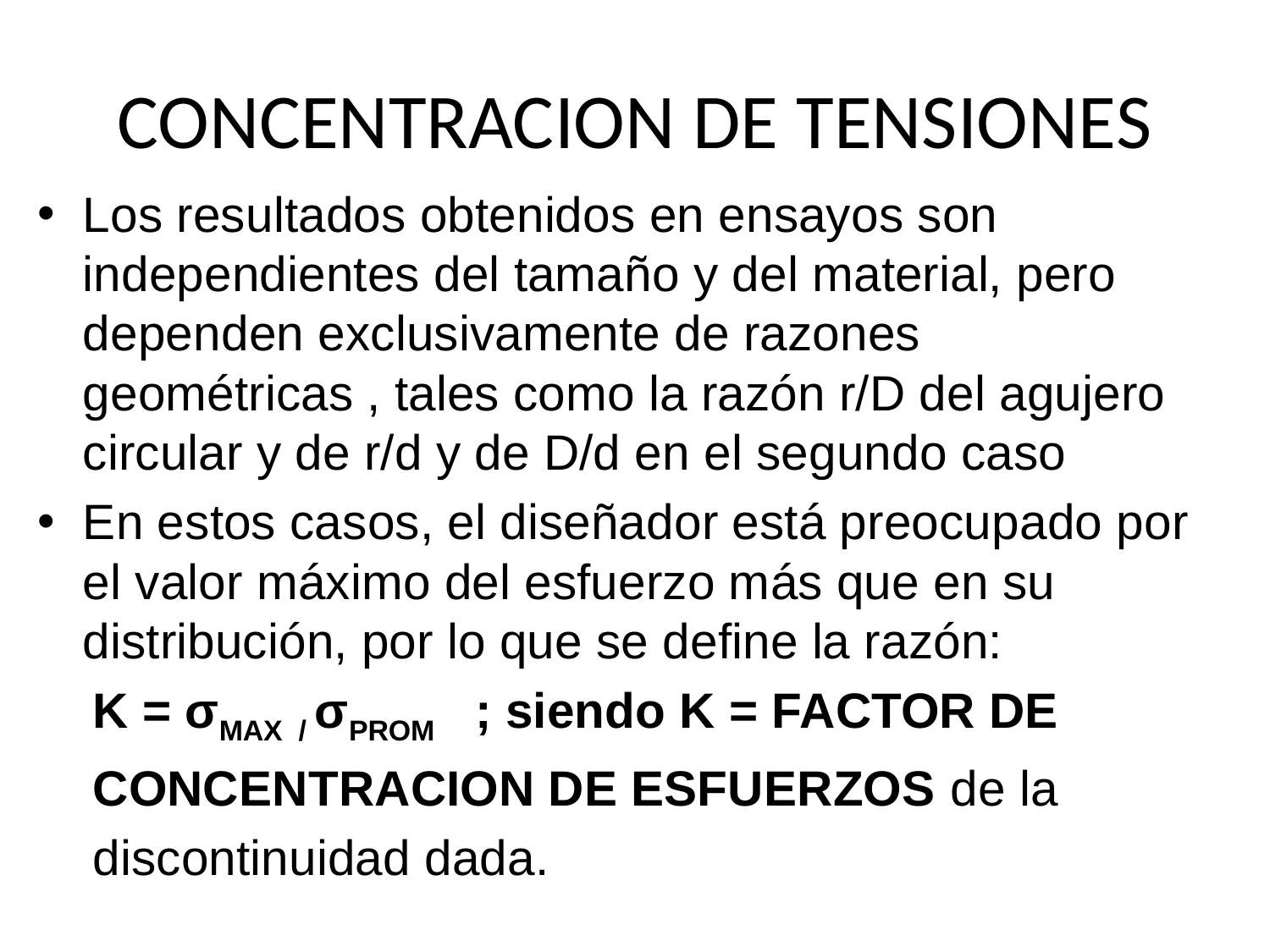

# CONCENTRACION DE TENSIONES
Los resultados obtenidos en ensayos son independientes del tamaño y del material, pero dependen exclusivamente de razones geométricas , tales como la razón r/D del agujero circular y de r/d y de D/d en el segundo caso
En estos casos, el diseñador está preocupado por el valor máximo del esfuerzo más que en su distribución, por lo que se define la razón:
    K = σMAX  / σPROM   ; siendo K = FACTOR DE
    CONCENTRACION DE ESFUERZOS de la
    discontinuidad dada.